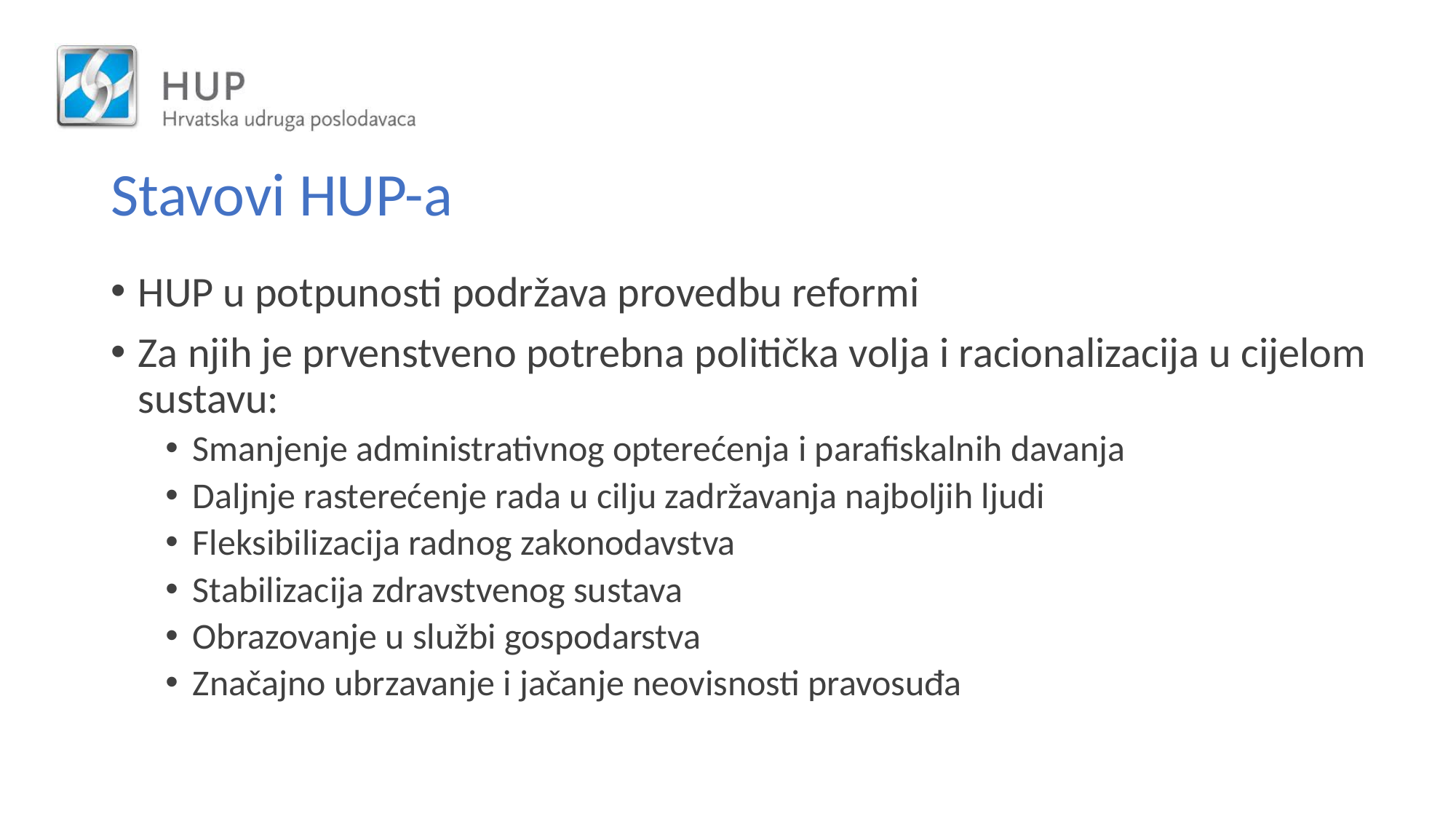

# Stavovi HUP-a
HUP u potpunosti podržava provedbu reformi
Za njih je prvenstveno potrebna politička volja i racionalizacija u cijelom sustavu:
Smanjenje administrativnog opterećenja i parafiskalnih davanja
Daljnje rasterećenje rada u cilju zadržavanja najboljih ljudi
Fleksibilizacija radnog zakonodavstva
Stabilizacija zdravstvenog sustava
Obrazovanje u službi gospodarstva
Značajno ubrzavanje i jačanje neovisnosti pravosuđa